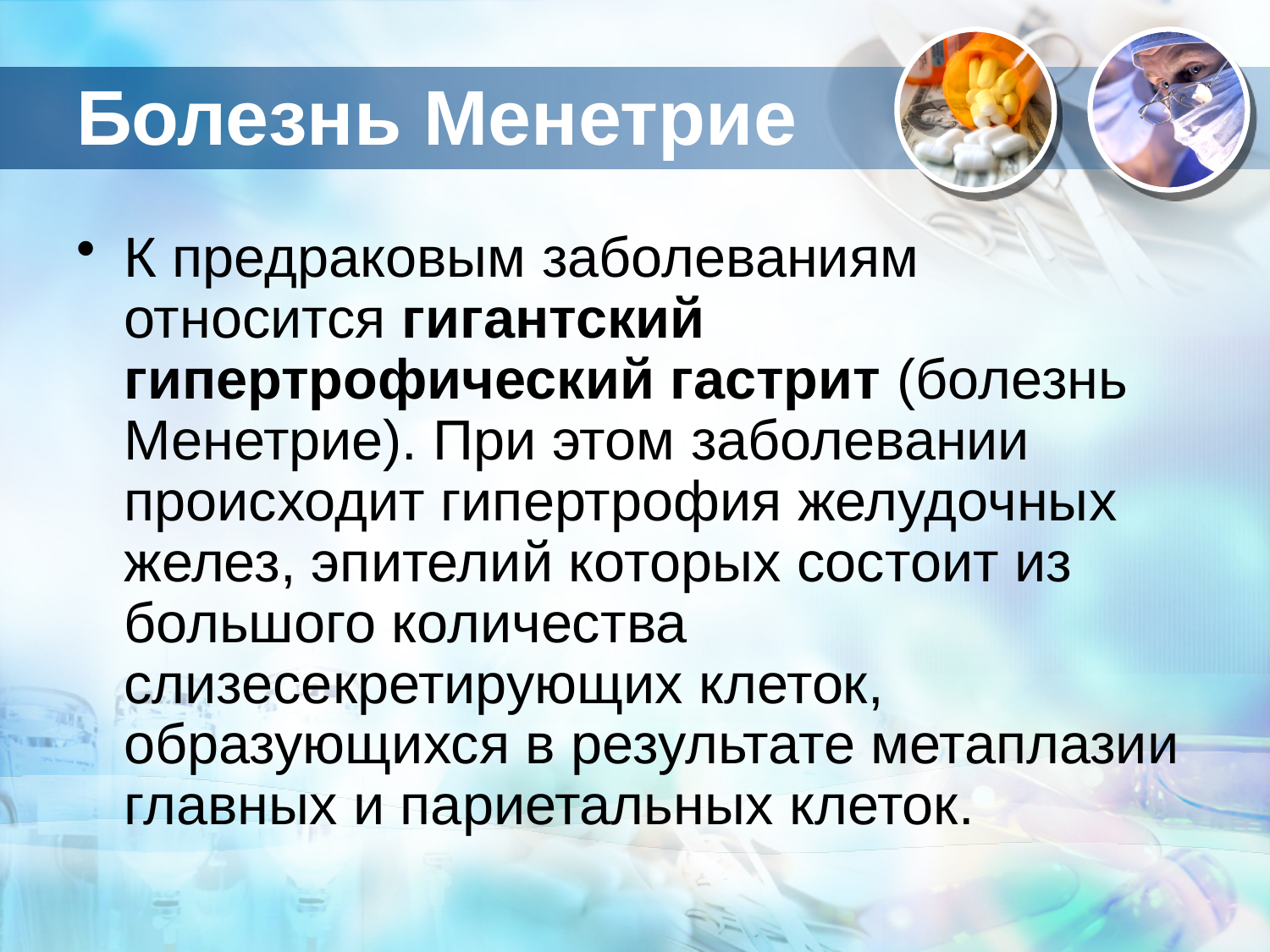

# Болезнь Менетрие
К предраковым заболеваниям относится гигантский гипертрофический гастрит (болезнь Менетрие). При этом заболевании происходит гипертрофия желудочных желез, эпителий которых состоит из большого количества слизесекретирующих клеток, образующихся в результате метаплазии главных и париетальных клеток.